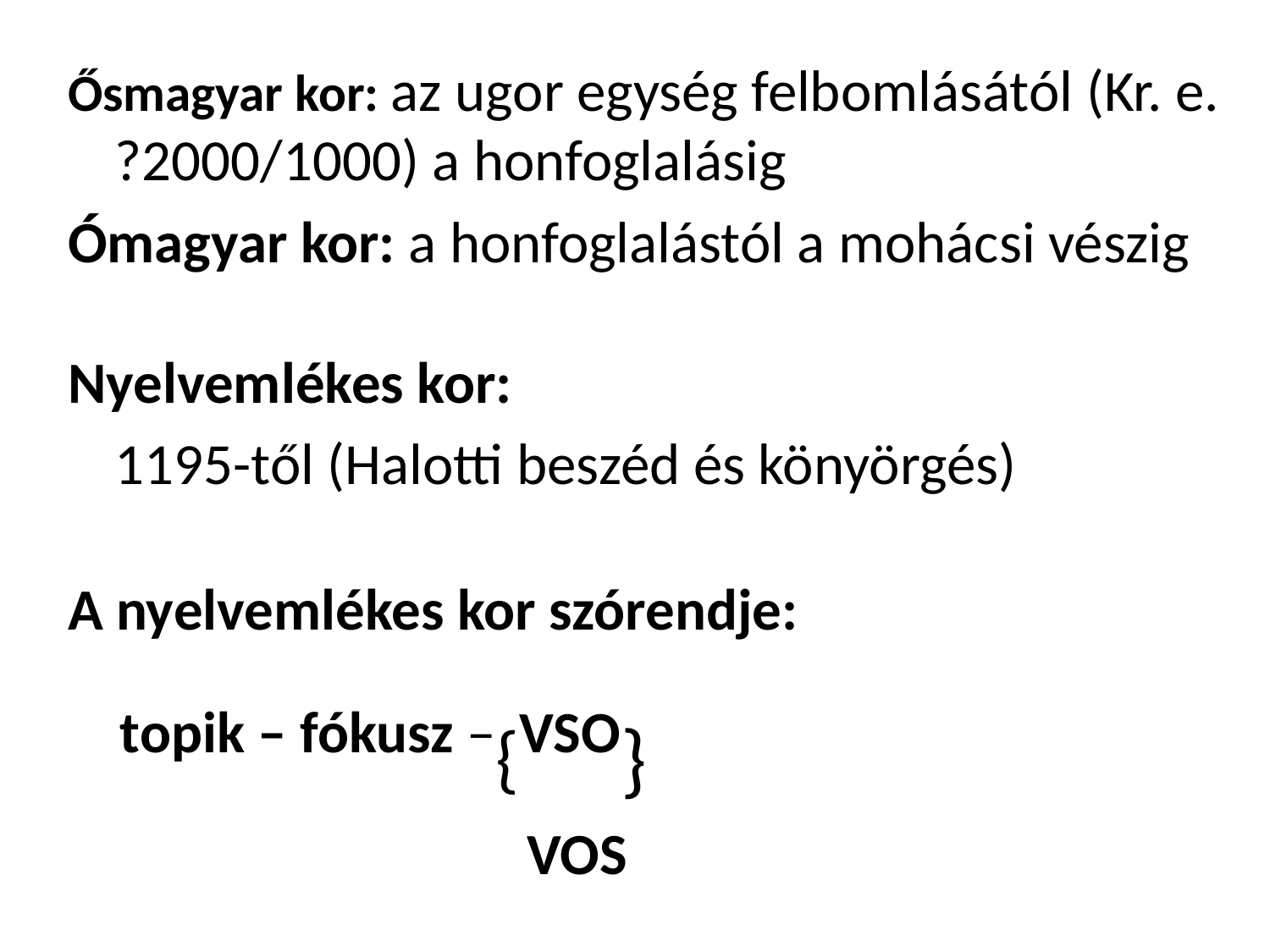

Ősmagyar kor: az ugor egység felbomlásától (Kr. e. ?2000/1000) a honfoglalásig
Ómagyar kor: a honfoglalástól a mohácsi vészig

Nyelvemlékes kor:
	1195-től (Halotti beszéd és könyörgés)

A nyelvemlékes kor szórendje:
    topik – fókusz –{VSO}
                                   VOS